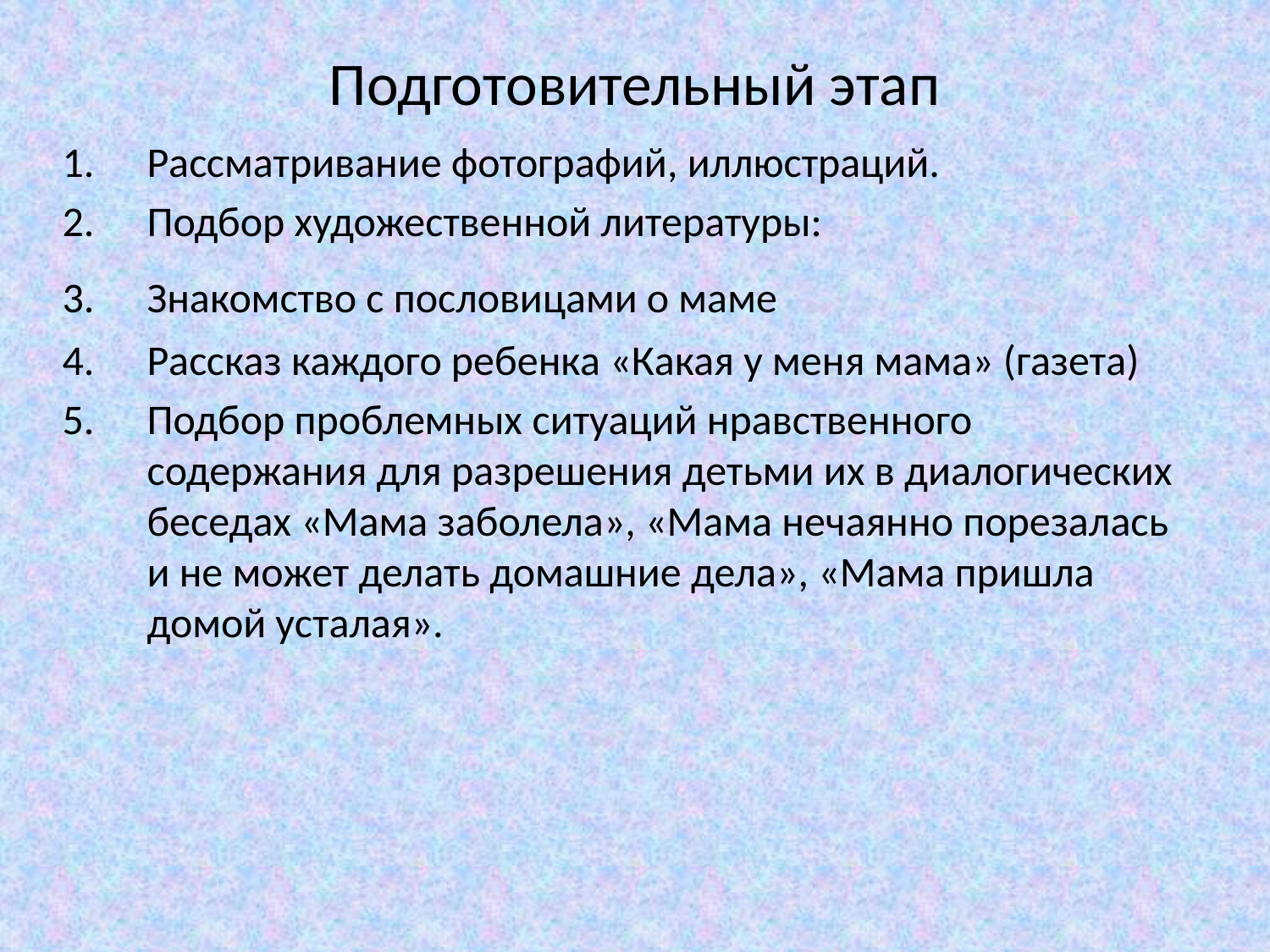

# Подготовительный этап
Рассматривание фотографий, иллюстраций.
Подбор художественной литературы:
Знакомство с пословицами о маме
Рассказ каждого ребенка «Какая у меня мама» (газета)
Подбор проблемных ситуаций нравственного содержания для разрешения детьми их в диалогических беседах «Мама заболела», «Мама нечаянно порезалась и не может делать домашние дела», «Мама пришла домой усталая».